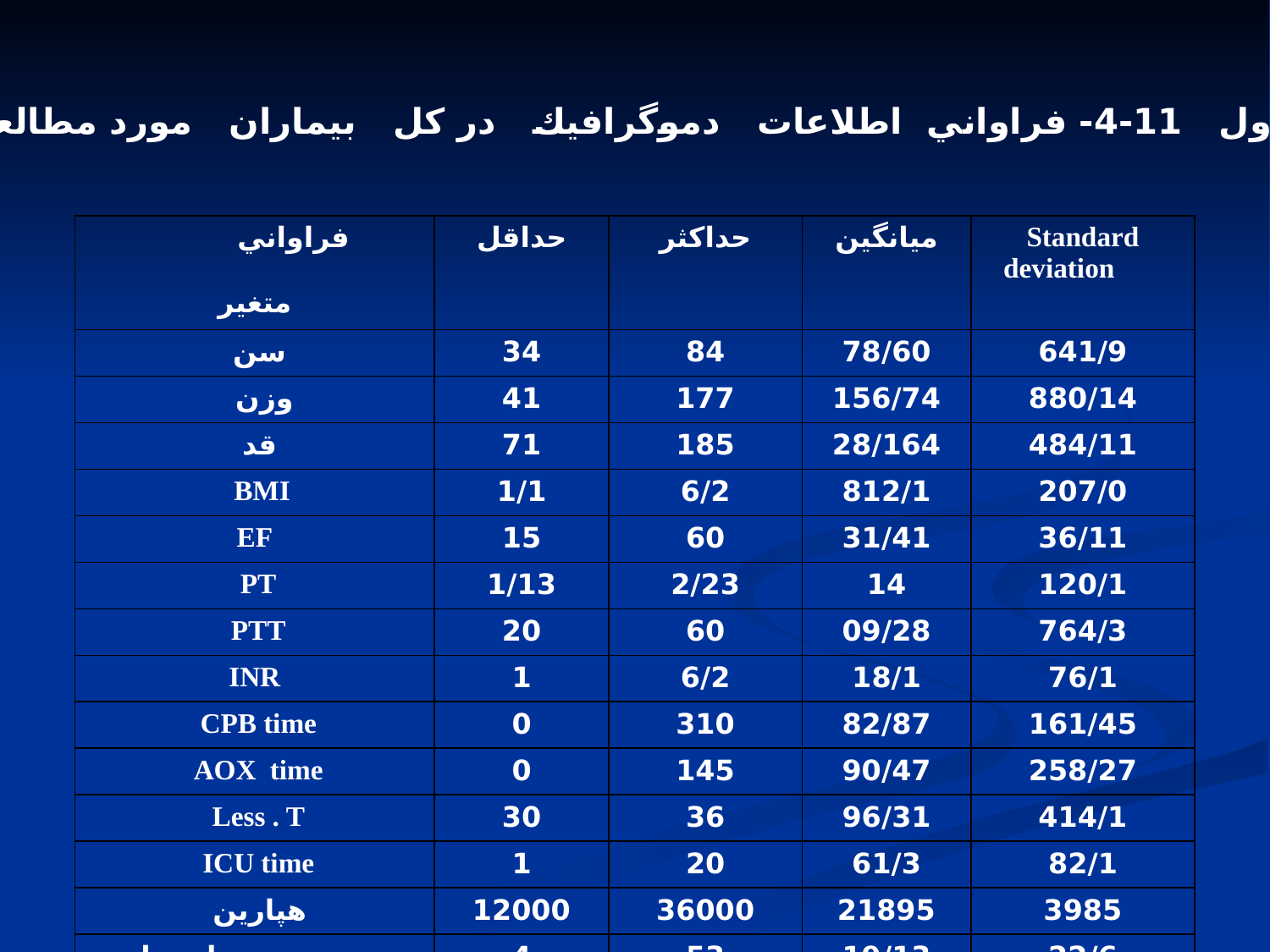

جدول   11-4- فراواني  اطلاعات   دموگرافيك   در كل   بيماران   مورد مطالعه

| فراواني متغير | حداقل | حداكثر | ميانگين | Standard deviation |
| --- | --- | --- | --- | --- |
| سن | 34 | 84 | 78/60 | 641/9 |
| وزن | 41 | 177 | 156/74 | 880/14 |
| قد | 71 | 185 | 28/164 | 484/11 |
| BMI | 1/1 | 6/2 | 812/1 | 207/0 |
| EF | 15 | 60 | 31/41 | 36/11 |
| PT | 1/13 | 2/23 | 14 | 120/1 |
| PTT | 20 | 60 | 09/28 | 764/3 |
| INR | 1 | 6/2 | 18/1 | 76/1 |
| CPB time | 0 | 310 | 82/87 | 161/45 |
| AOX time | 0 | 145 | 90/47 | 258/27 |
| Less . T | 30 | 36 | 96/31 | 414/1 |
| ICU time | 1 | 20 | 61/3 | 82/1 |
| هپارين | 12000 | 36000 | 21895 | 3985 |
| بستري در بيمارستان | 4 | 53 | 19/13 | 22/6 |